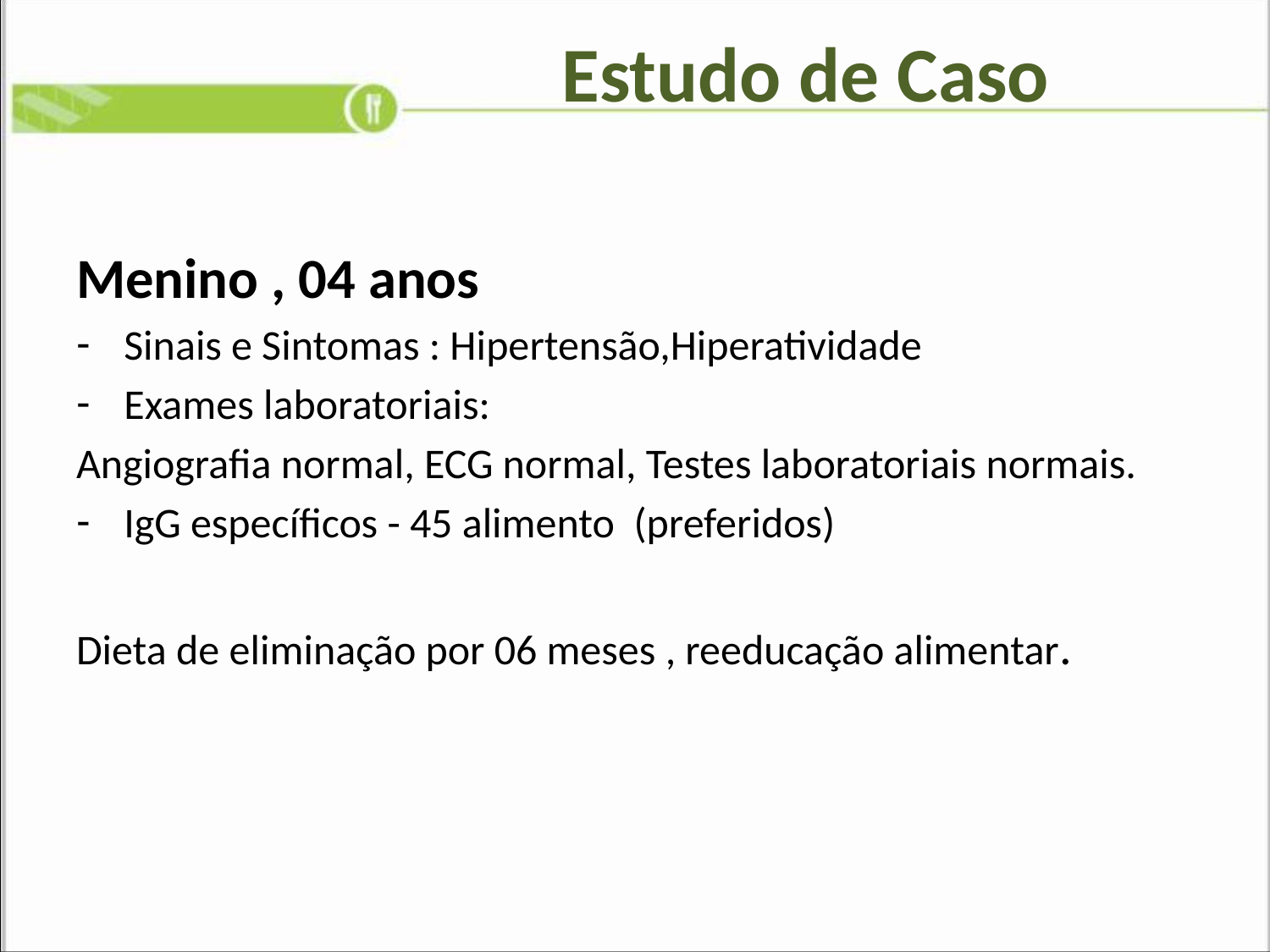

# Estudo de Caso

Menino , 04 anos
Sinais e Sintomas : Hipertensão,Hiperatividade
Exames laboratoriais:
Angiografia normal, ECG normal, Testes laboratoriais normais.
IgG específicos - 45 alimento  (preferidos)

Dieta de eliminação por 06 meses , reeducação alimentar.